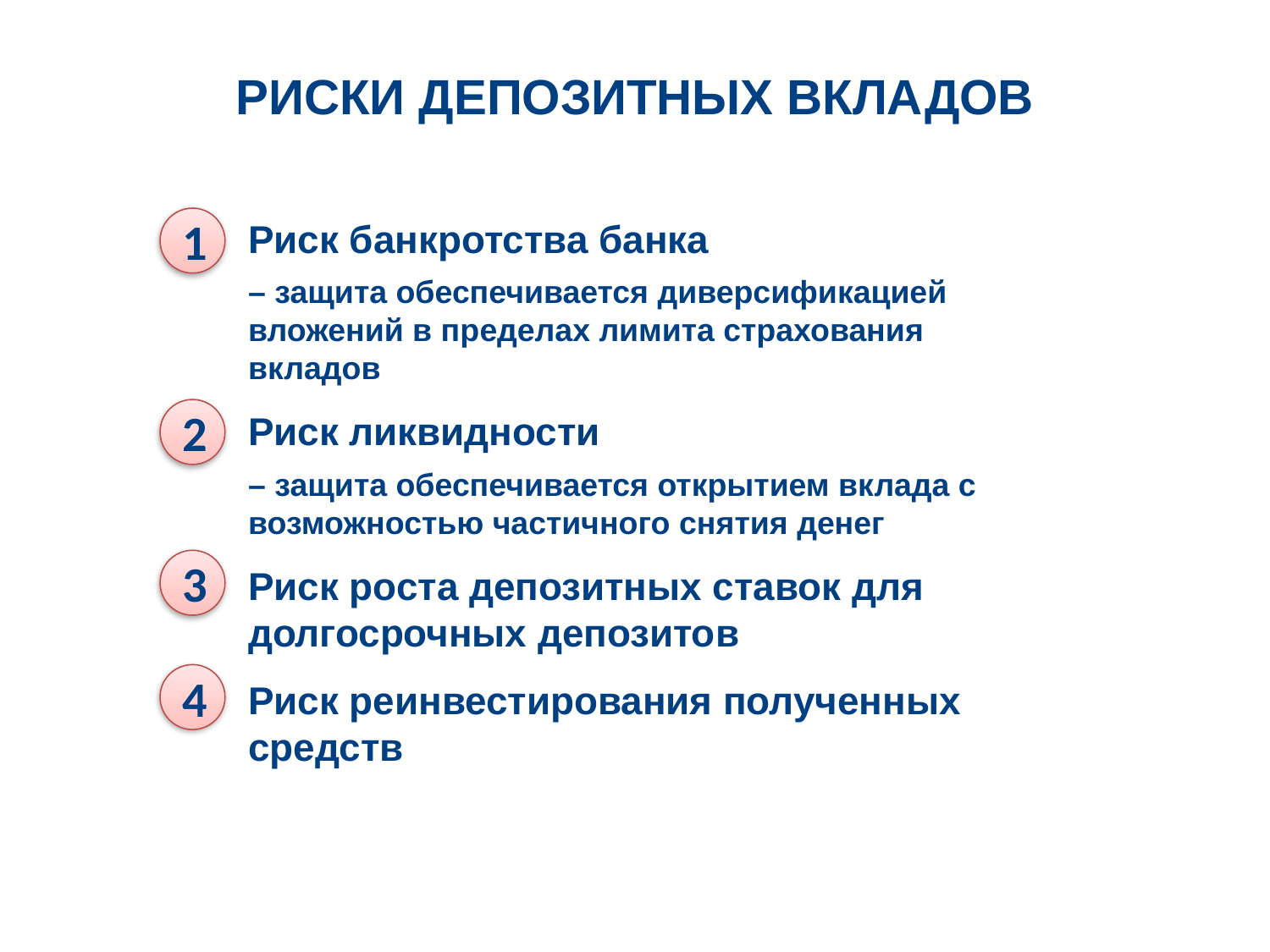

РИСКИ ДЕПОЗИТНЫХ ВКЛАДОВ
1
Риск банкротства банка
– защита обеспечивается диверсификацией вложений в пределах лимита страхования вкладов
Риск ликвидности
– защита обеспечивается открытием вклада с возможностью частичного снятия денег
Риск роста депозитных ставок для долгосрочных депозитов
Риск реинвестирования полученных средств
2
3
4